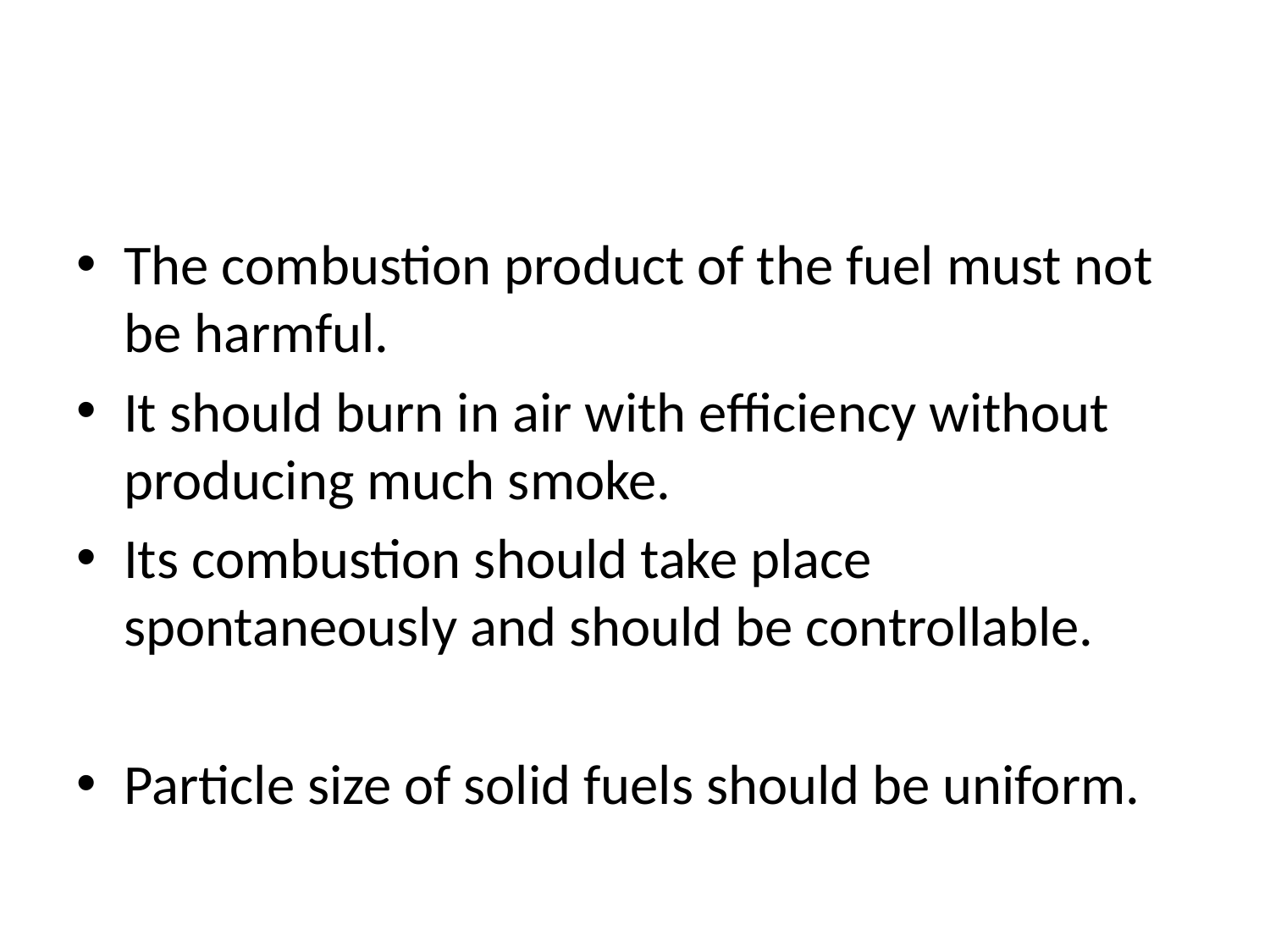

#
The combustion product of the fuel must not be harmful.
It should burn in air with efficiency without producing much smoke.
Its combustion should take place spontaneously and should be controllable.

Particle size of solid fuels should be uniform.